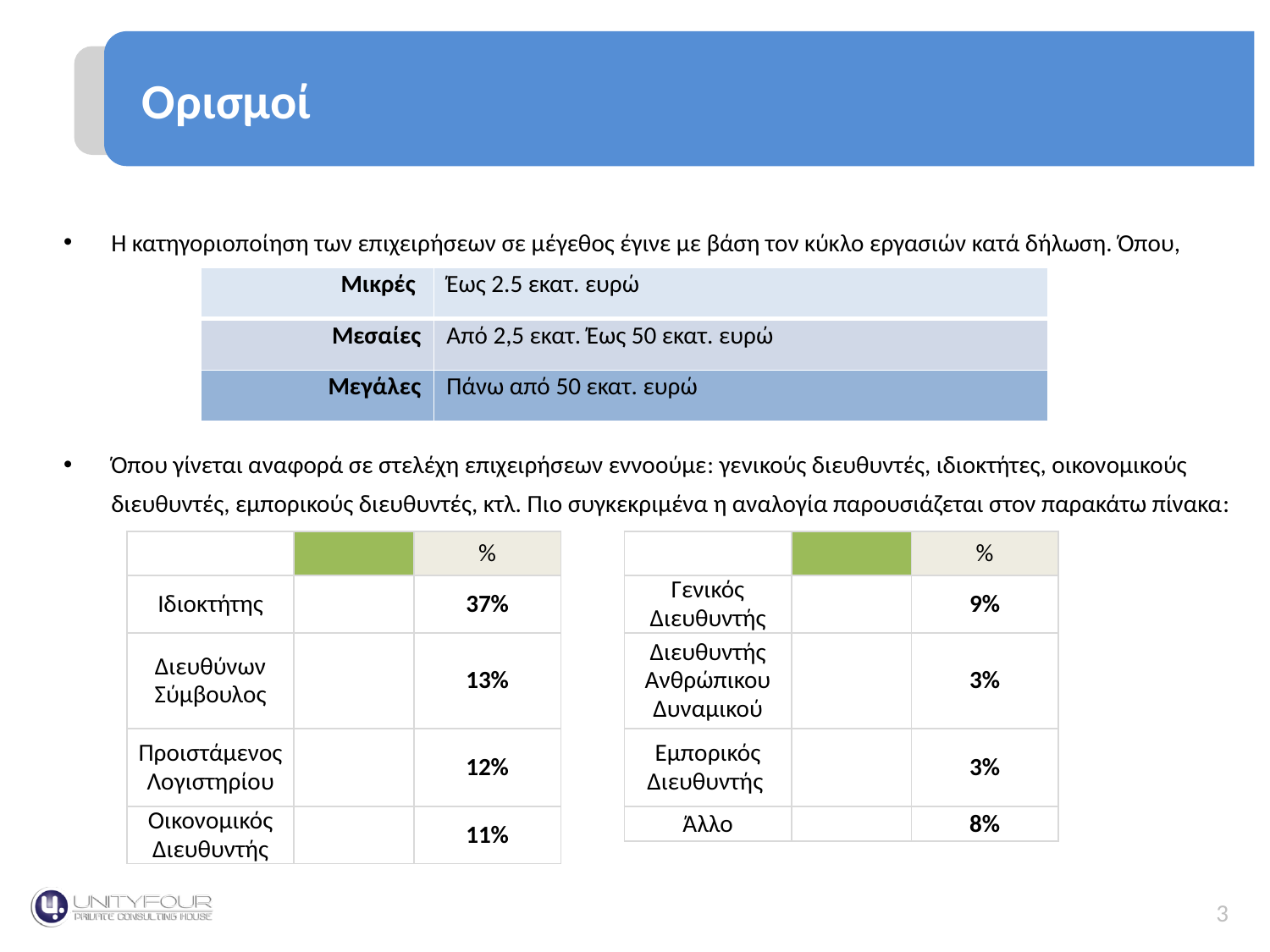

# Ορισμοί
Η κατηγοριοποίηση των επιχειρήσεων σε μέγεθος έγινε με βάση τον κύκλο εργασιών κατά δήλωση. Όπου,

| Μικρές | Έως 2.5 εκατ. ευρώ |
| --- | --- |
| Μεσαίες | Από 2,5 εκατ. Έως 50 εκατ. ευρώ |
| Μεγάλες | Πάνω από 50 εκατ. ευρώ |
Όπου γίνεται αναφορά σε στελέχη επιχειρήσεων εννοούμε: γενικούς διευθυντές, ιδιοκτήτες, οικονομικούς διευθυντές, εμπορικούς διευθυντές, κτλ. Πιο συγκεκριμένα η αναλογία παρουσιάζεται στον παρακάτω πίνακα:

|  |  | % |
| --- | --- | --- |
| Ιδιοκτήτης |  | 37% |
| Διευθύνων Σύμβουλος |  | 13% |
| Προιστάμενος Λογιστηρίου |  | 12% |
| Οικονομικός Διευθυντής |  | 11% |
|  |  | % |
| --- | --- | --- |
| Γενικός Διευθυντής |  | 9% |
| Διευθυντής Ανθρώπικου Δυναμικού |  | 3% |
| Εμπορικός Διευθυντής |  | 3% |
| Άλλο |  | 8% |